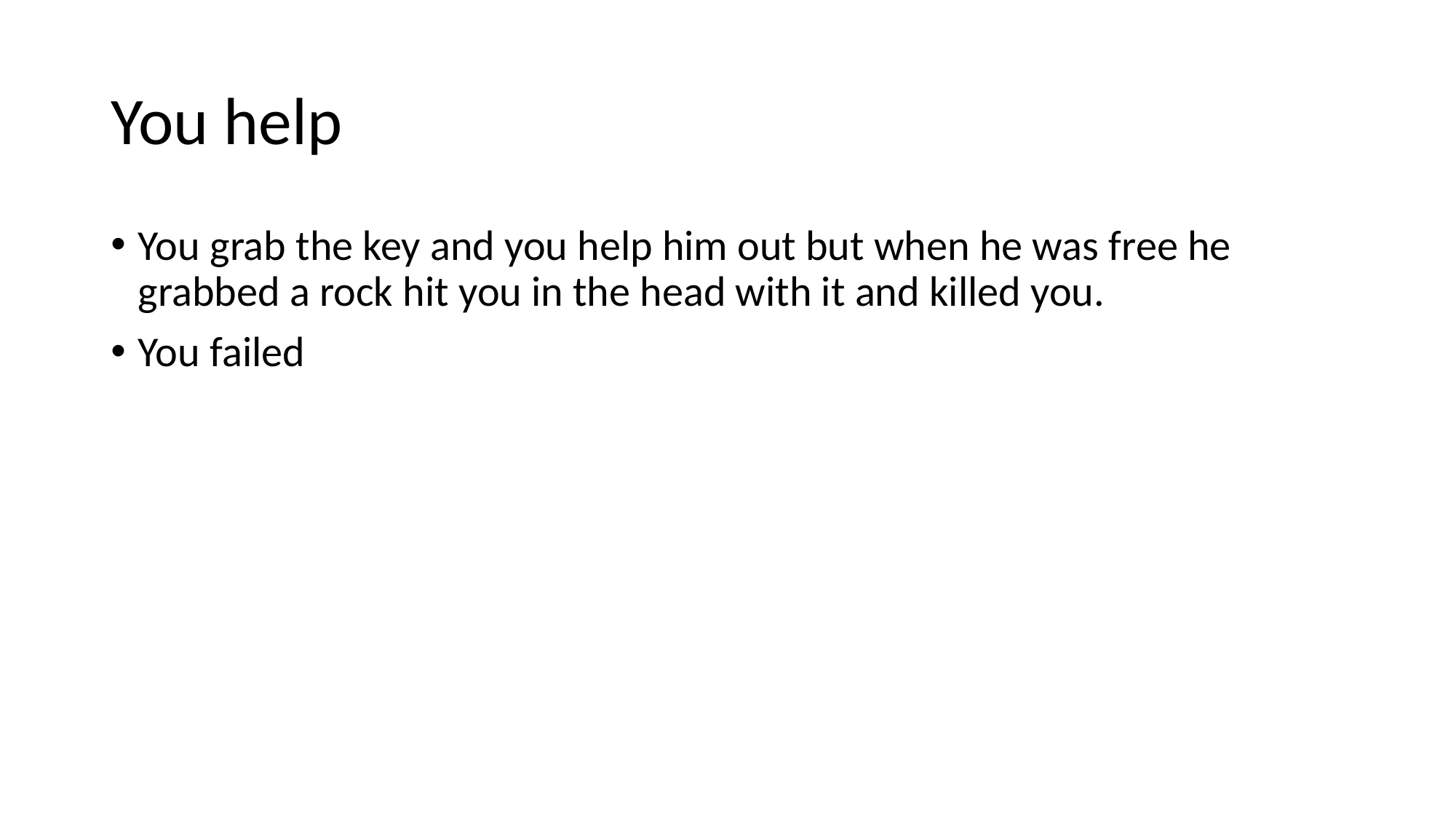

# You help
You grab the key and you help him out but when he was free he grabbed a rock hit you in the head with it and killed you.
You failed